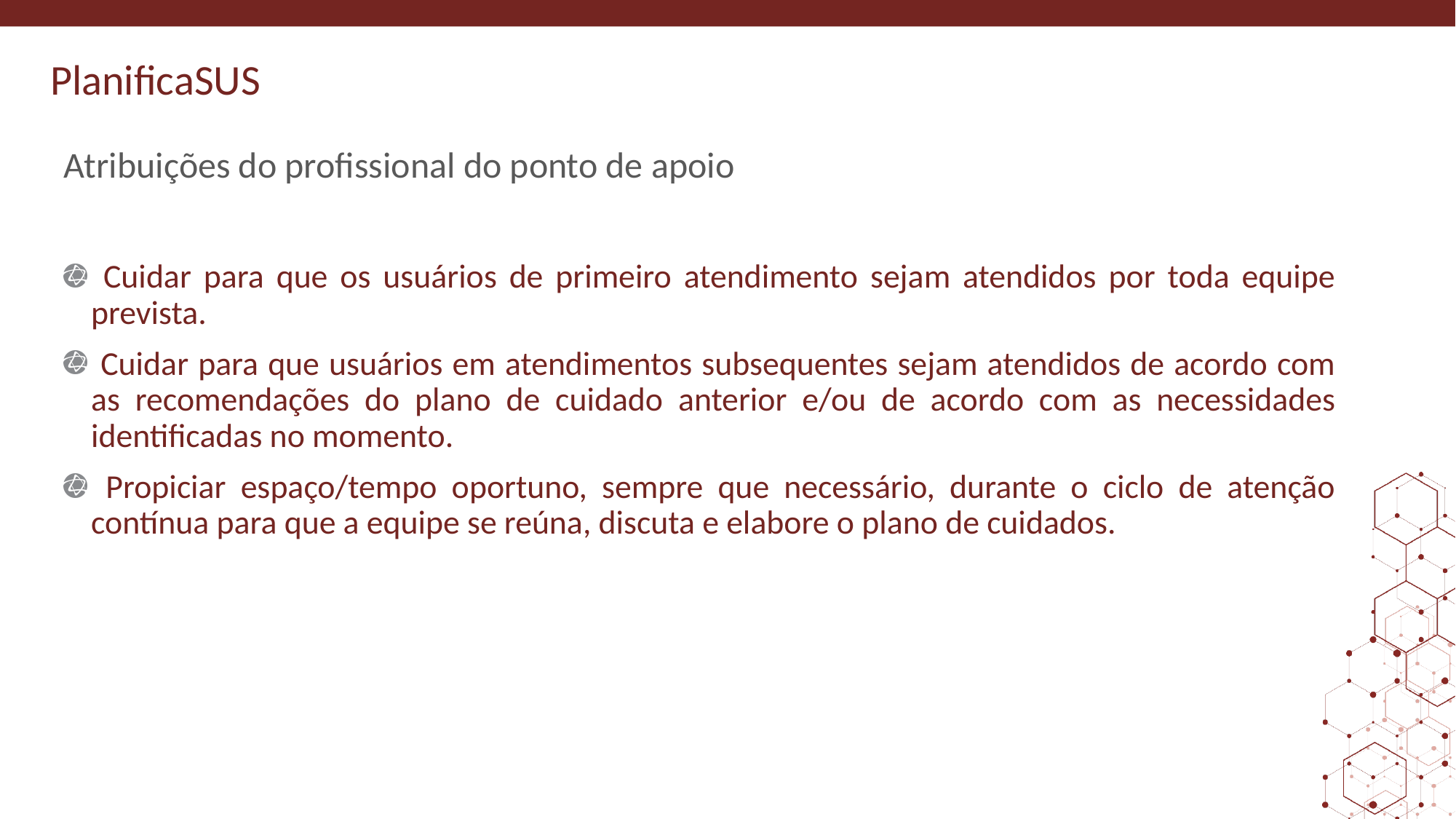

# Atribuições do profissional do ponto de apoio

 Cuidar para que os usuários de primeiro atendimento sejam atendidos por toda equipe prevista.
 Cuidar para que usuários em atendimentos subsequentes sejam atendidos de acordo com as recomendações do plano de cuidado anterior e/ou de acordo com as necessidades identificadas no momento.
 Propiciar espaço/tempo oportuno, sempre que necessário, durante o ciclo de atenção contínua para que a equipe se reúna, discuta e elabore o plano de cuidados.